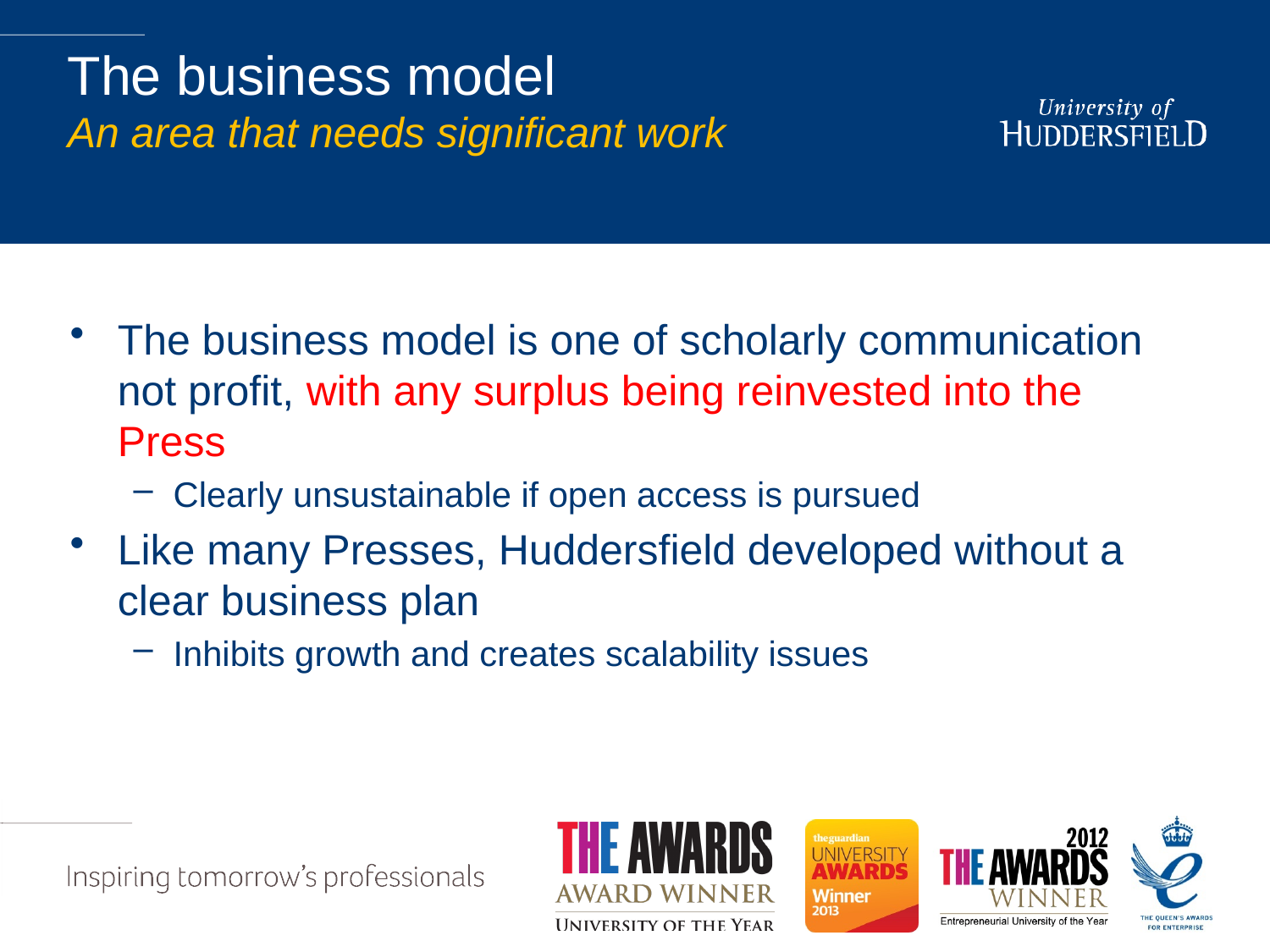

# The business model An area that needs significant work
The business model is one of scholarly communication not profit, with any surplus being reinvested into the Press
Clearly unsustainable if open access is pursued
Like many Presses, Huddersfield developed without a clear business plan
Inhibits growth and creates scalability issues